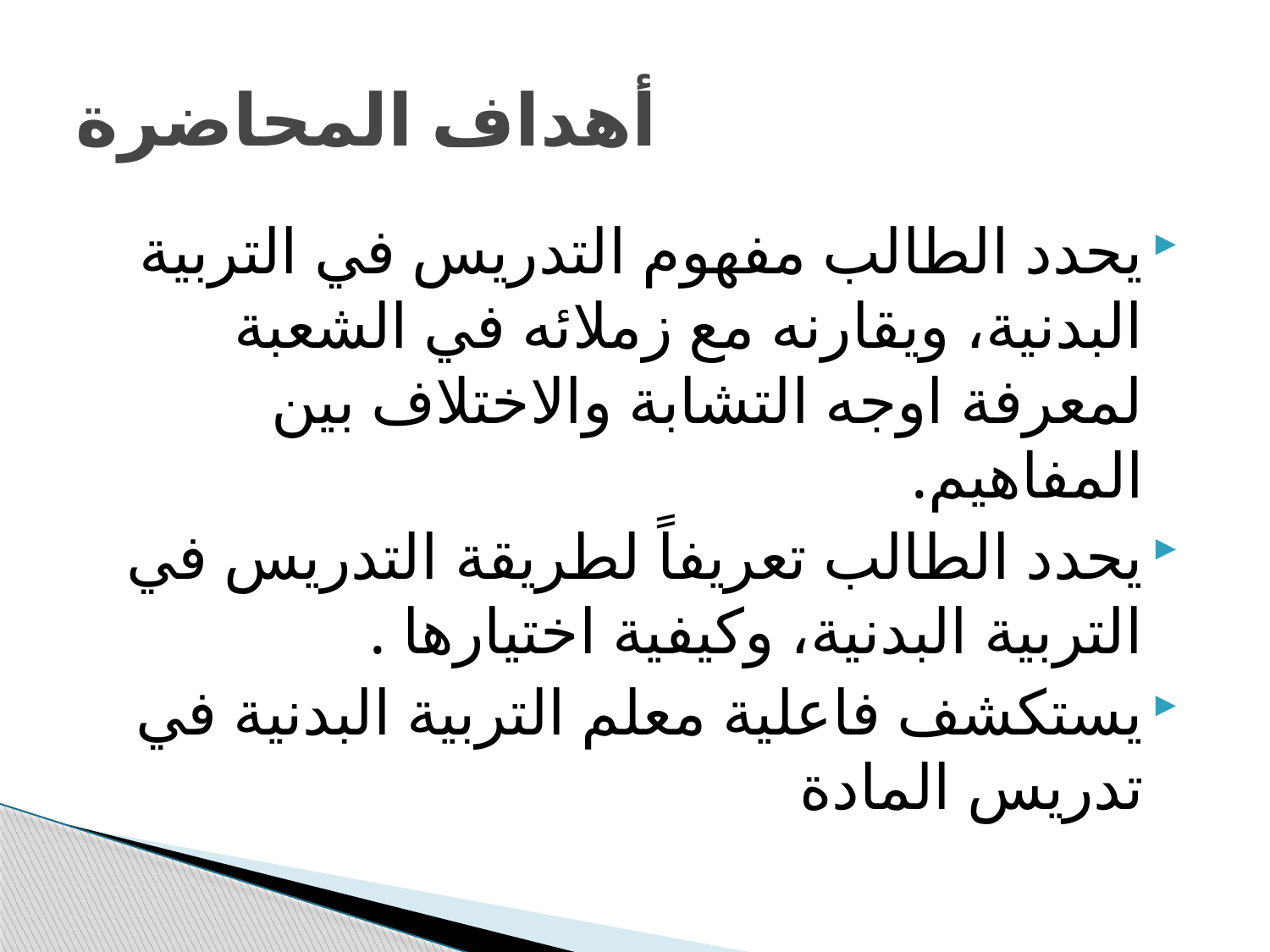

# أهداف المحاضرة
يحدد الطالب مفهوم التدريس في التربية البدنية، ويقارنه مع زملائه في الشعبة لمعرفة اوجه التشابة والاختلاف بين المفاهيم.
يحدد الطالب تعريفاً لطريقة التدريس في التربية البدنية، وكيفية اختيارها .
يستكشف فاعلية معلم التربية البدنية في تدريس المادة